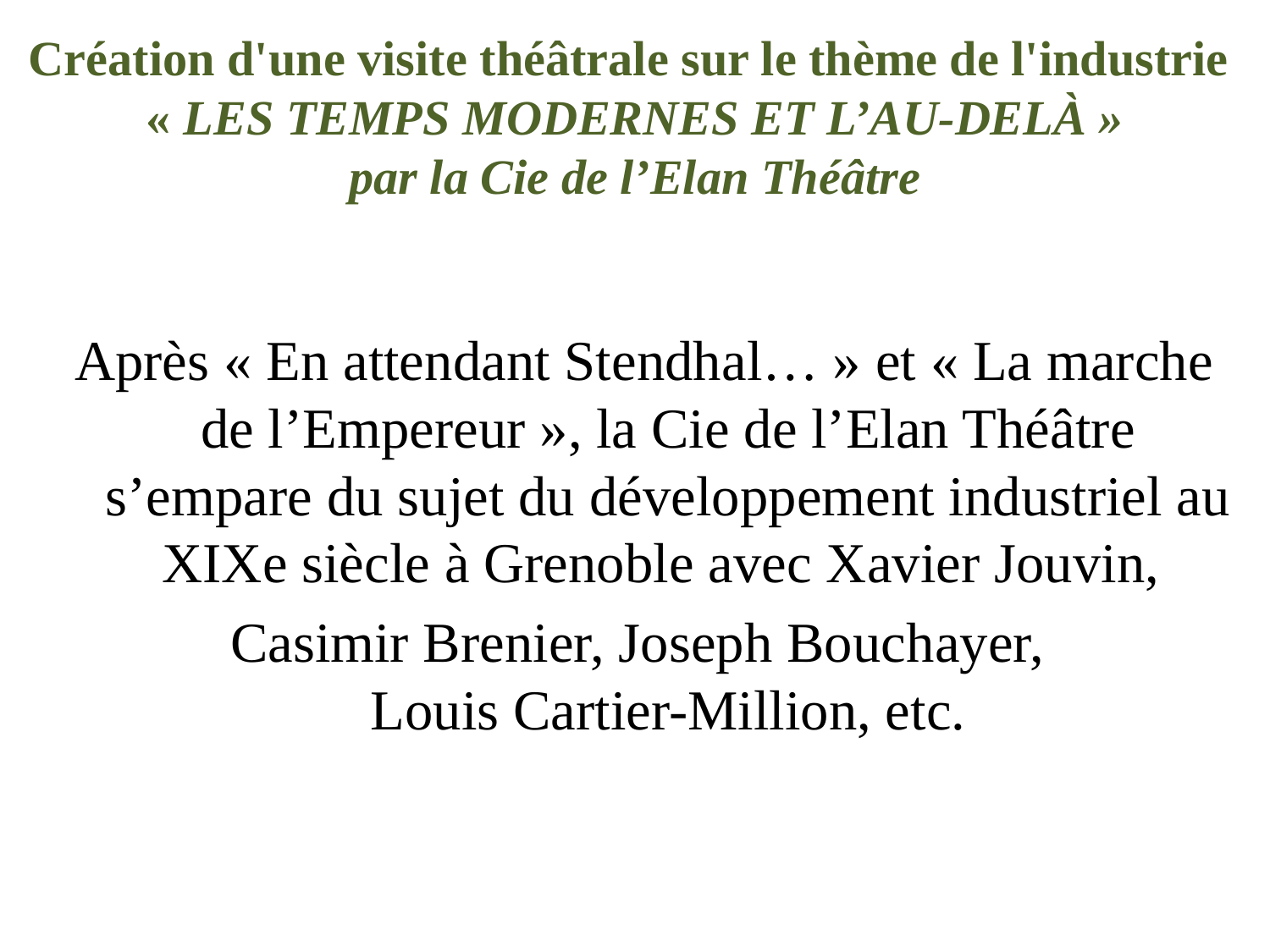

Création d'une visite théâtrale sur le thème de l'industrie
« LES TEMPS MODERNES ET L’AU-DELÀ »
par la Cie de l’Elan Théâtre

Après « En attendant Stendhal… » et « La marche de l’Empereur », la Cie de l’Elan Théâtre s’empare du sujet du développement industriel au XIXe siècle à Grenoble avec Xavier Jouvin,
Casimir Brenier, Joseph Bouchayer,
Louis Cartier-Million, etc.